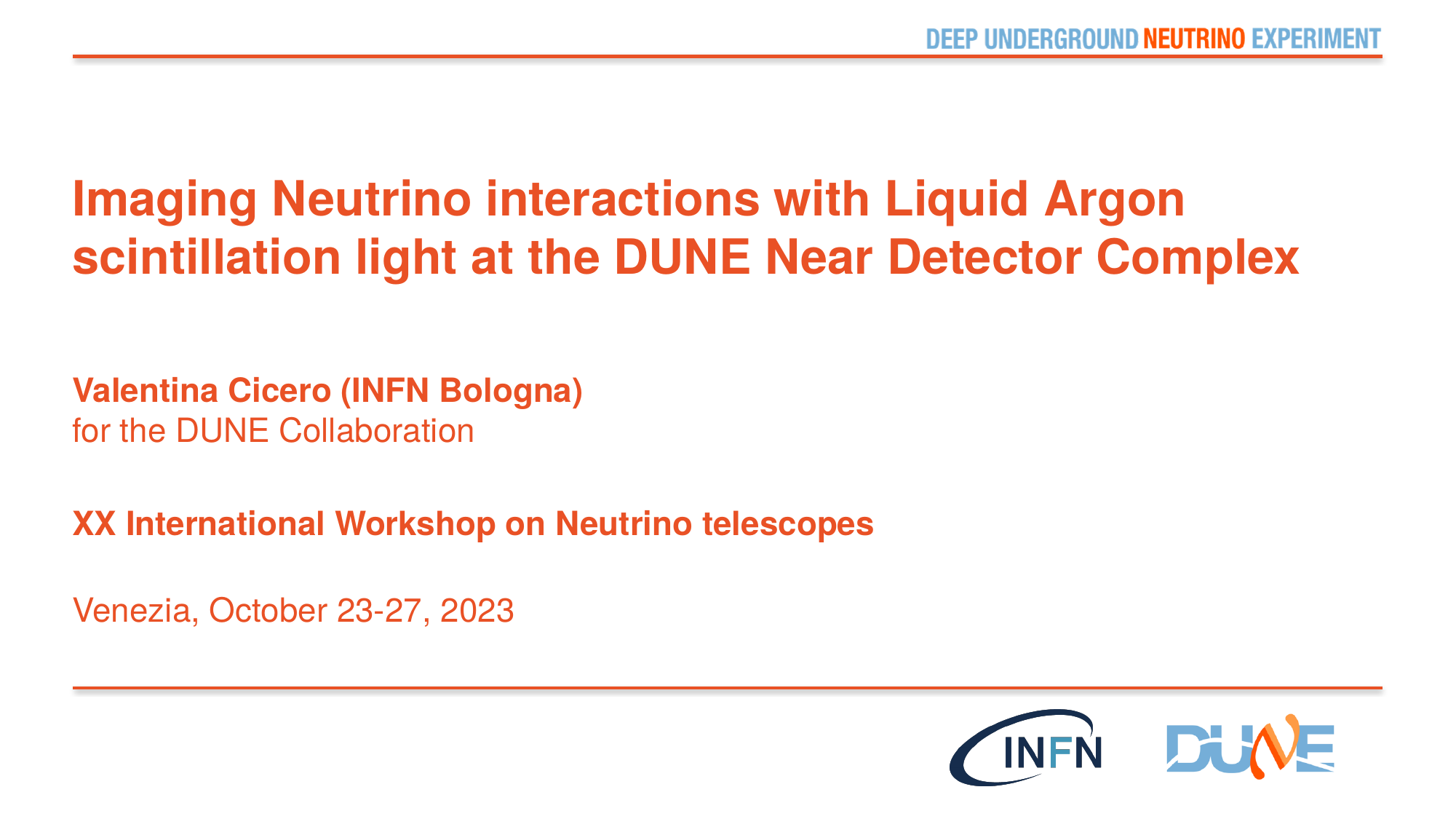

# Imaging Neutrino interactions with Liquid Argon scintillation light at the DUNE Near Detector Complex

Valentina Cicero (INFN Bologna)
for the DUNE Collaboration

XX International Workshop on Neutrino telescopes
Venezia, October 23-27, 2023